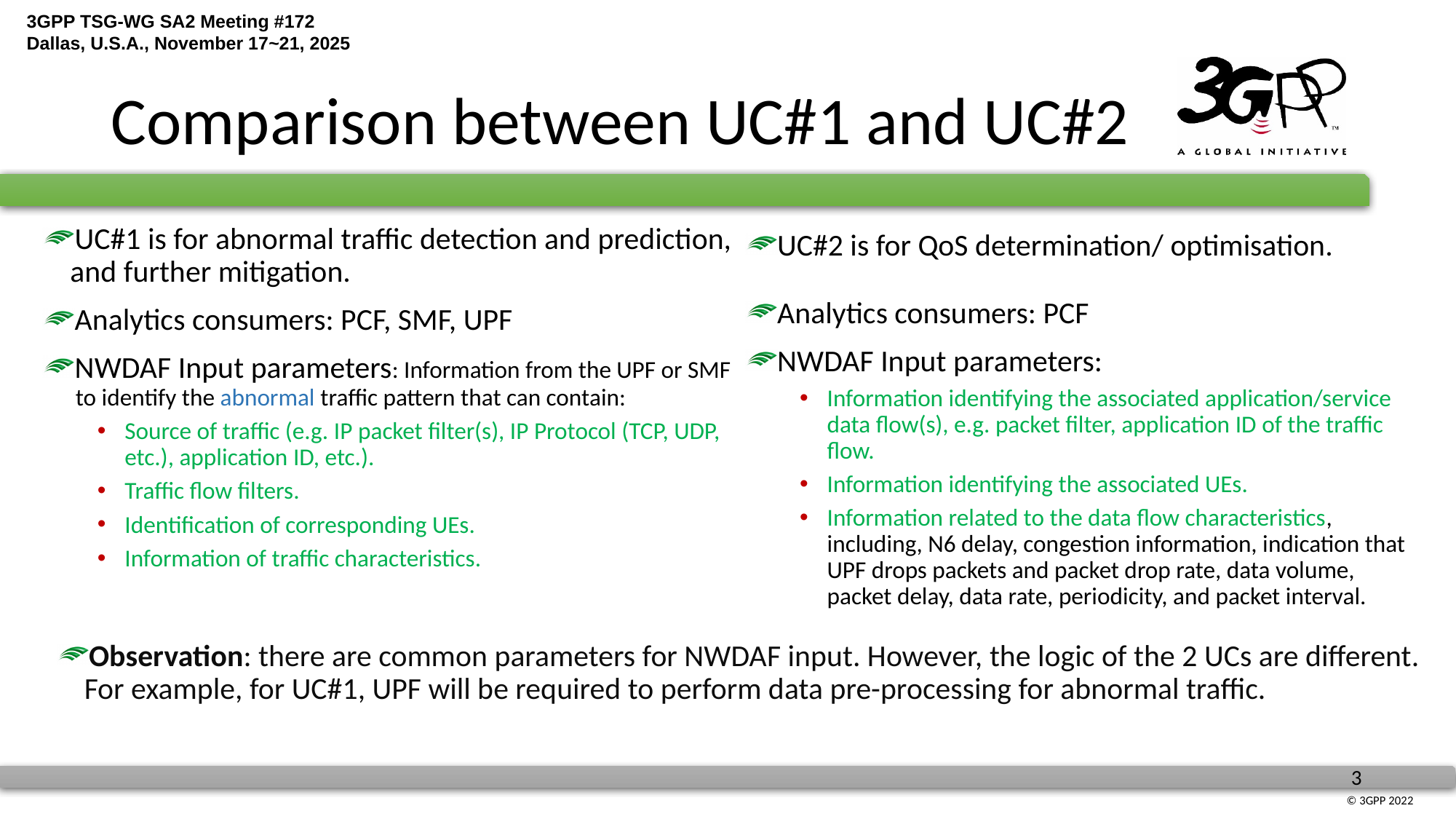

# Comparison between UC#1 and UC#2
UC#1 is for abnormal traffic detection and prediction, and further mitigation.
Analytics consumers: PCF, SMF, UPF
NWDAF Input parameters: Information from the UPF or SMF  to identify the abnormal traffic pattern that can contain:
Source of traffic (e.g. IP packet filter(s), IP Protocol (TCP, UDP, etc.), application ID, etc.).
Traffic flow filters.
Identification of corresponding UEs.
Information of traffic characteristics.

UC#2 is for QoS determination/ optimisation.

Analytics consumers: PCF
NWDAF Input parameters:
Information identifying the associated application/service data flow(s), e.g. packet filter, application ID of the traffic flow.
Information identifying the associated UEs.
Information related to the data flow characteristics, including, N6 delay, congestion information, indication that UPF drops packets and packet drop rate, data volume, packet delay, data rate, periodicity, and packet interval.

Observation: there are common parameters for NWDAF input. However, the logic of the 2 UCs are different. For example, for UC#1, UPF will be required to perform data pre-processing for abnormal traffic.